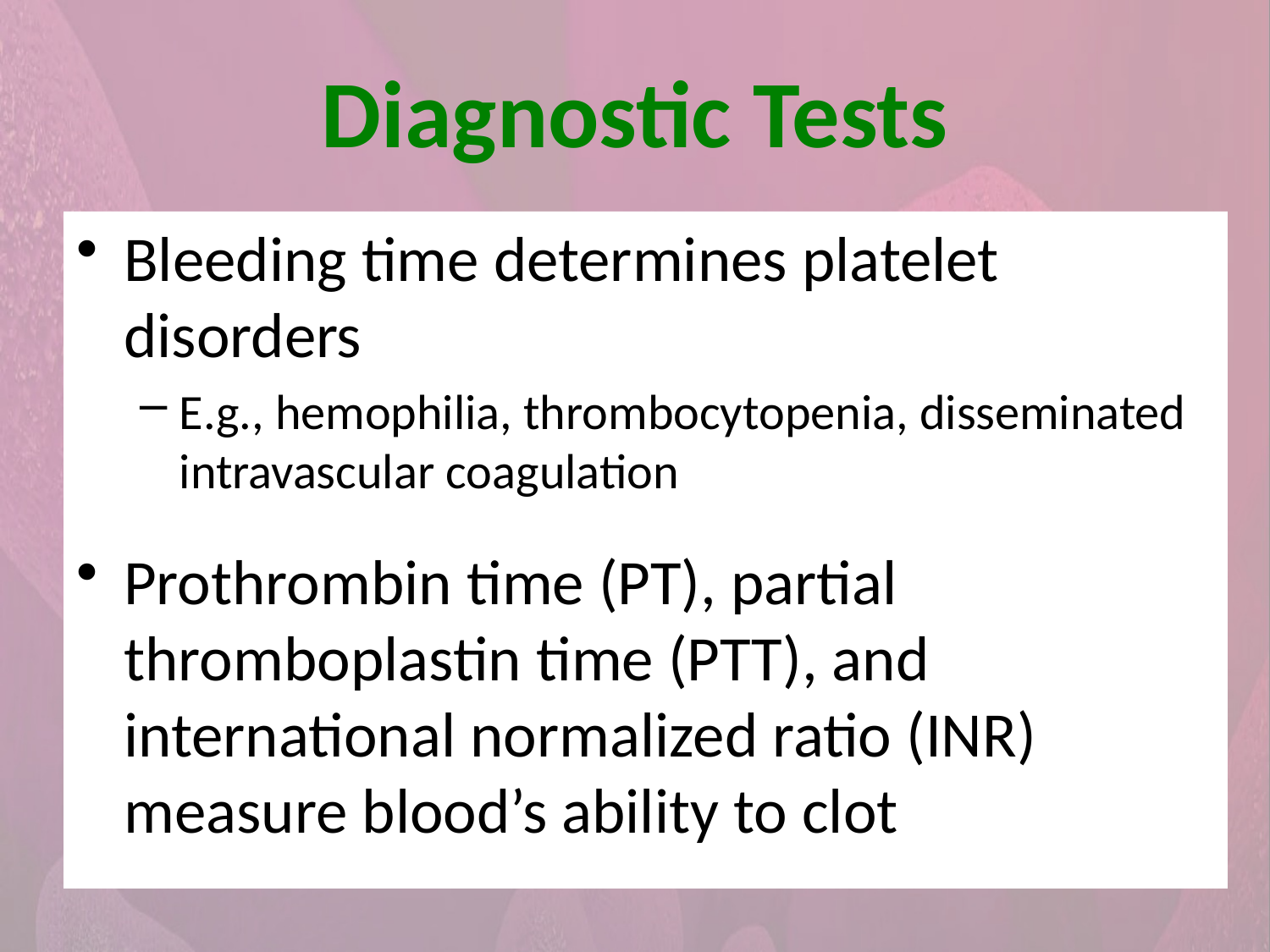

Diagnostic Tests
Bleeding time determines platelet disorders
E.g., hemophilia, thrombocytopenia, disseminated intravascular coagulation
Prothrombin time (PT), partial thromboplastin time (PTT), and international normalized ratio (INR) measure blood’s ability to clot